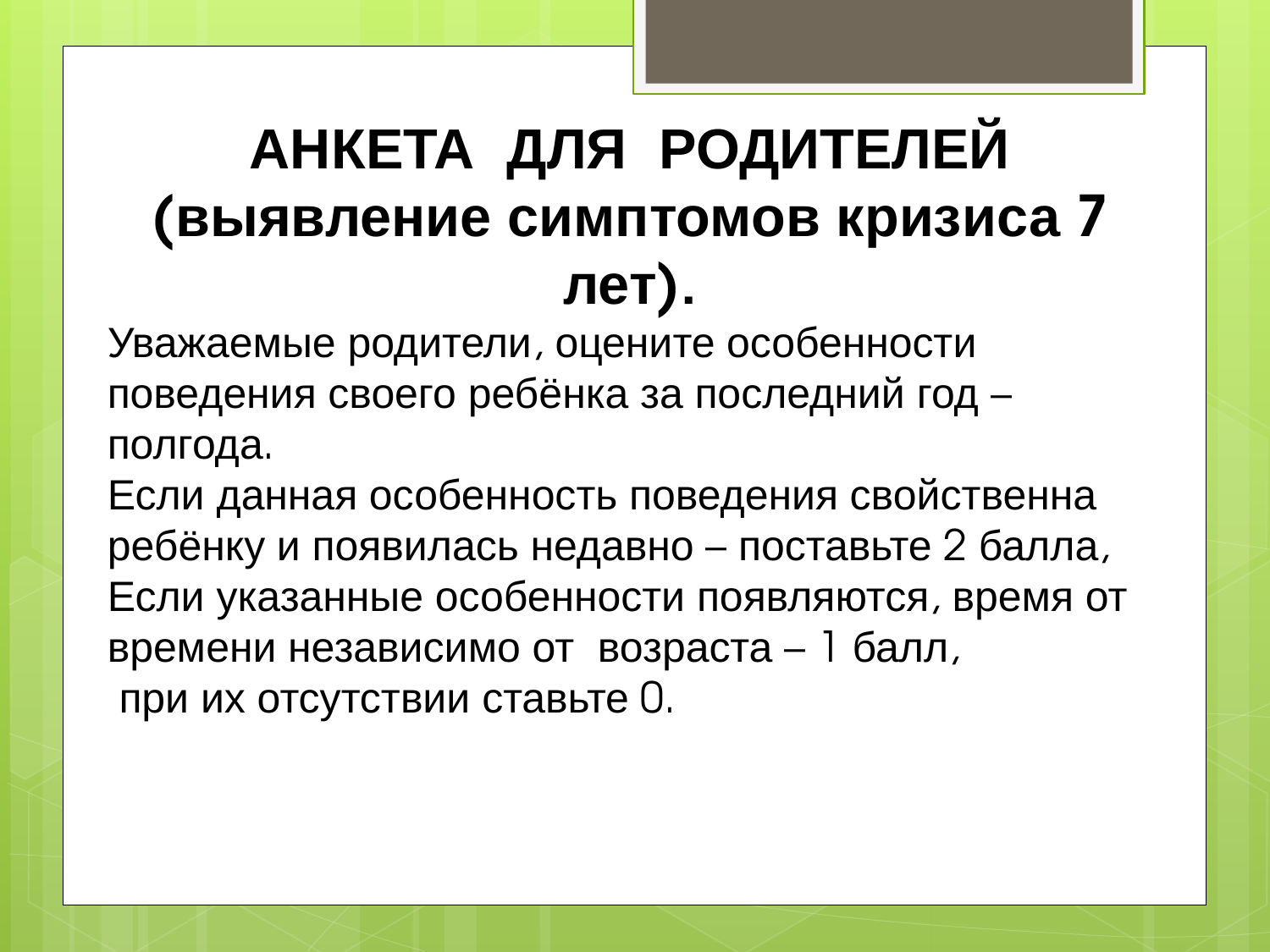

АНКЕТА  ДЛЯ  РОДИТЕЛЕЙ
(выявление симптомов кризиса 7 лет).
Уважаемые родители, оцените особенности поведения своего ребёнка за последний год – полгода.
Если данная особенность поведения свойственна ребёнку и появилась недавно – поставьте 2 балла,
Если указанные особенности появляются, время от времени независимо от  возраста – 1 балл,
 при их отсутствии ставьте 0.